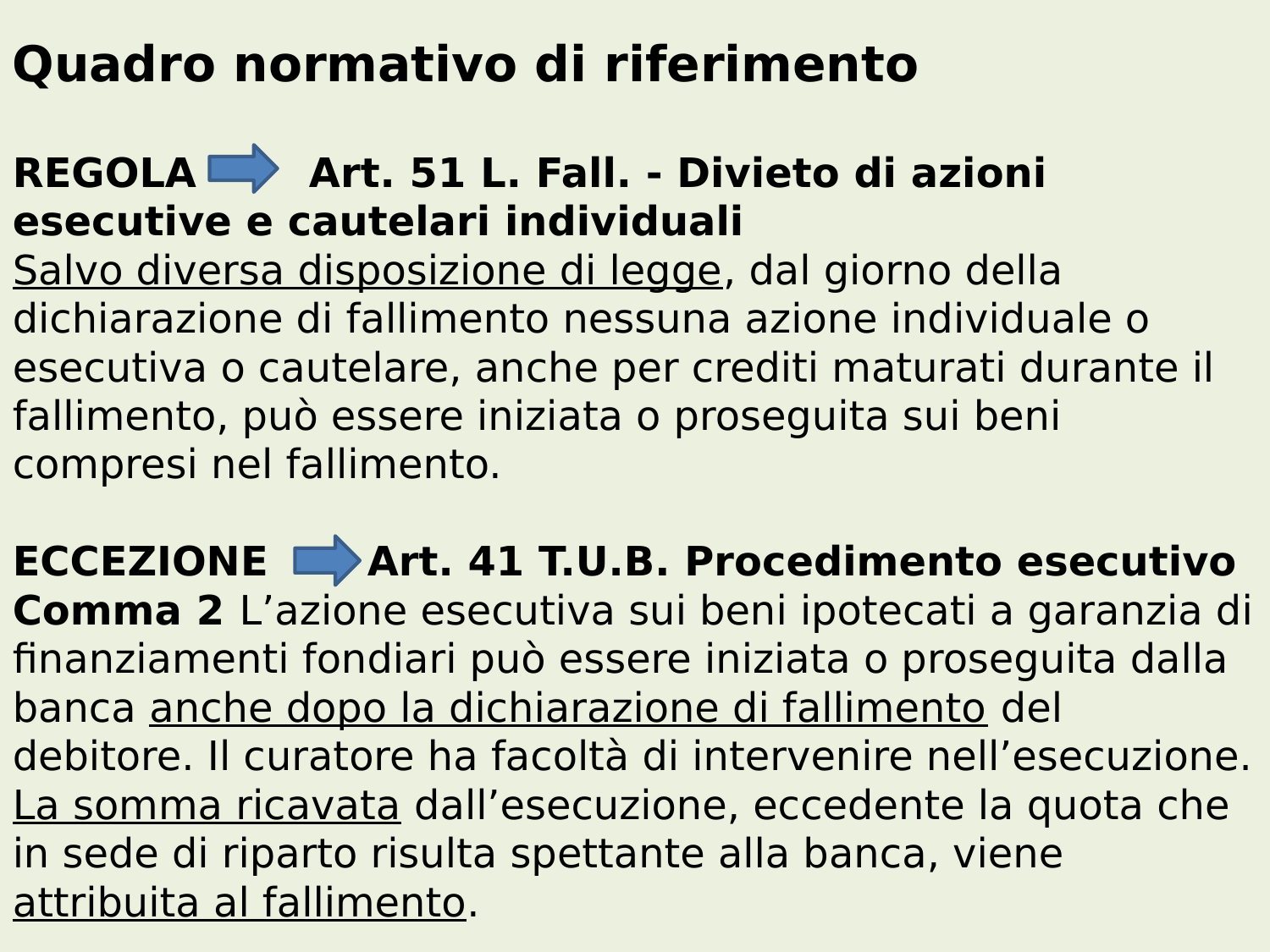

Quadro normativo di riferimento

REGOLA 	   Art. 51 L. Fall. - Divieto di azioni esecutive e cautelari individuali
Salvo diversa disposizione di legge, dal giorno della dichiarazione di fallimento nessuna azione individuale o esecutiva o cautelare, anche per crediti maturati durante il fallimento, può essere iniziata o proseguita sui beni compresi nel fallimento.

ECCEZIONE       Art. 41 T.U.B. Procedimento esecutivo
Comma 2 L’azione esecutiva sui beni ipotecati a garanzia di finanziamenti fondiari può essere iniziata o proseguita dalla banca anche dopo la dichiarazione di fallimento del debitore. Il curatore ha facoltà di intervenire nell’esecuzione. La somma ricavata dall’esecuzione, eccedente la quota che in sede di riparto risulta spettante alla banca, viene attribuita al fallimento.
#